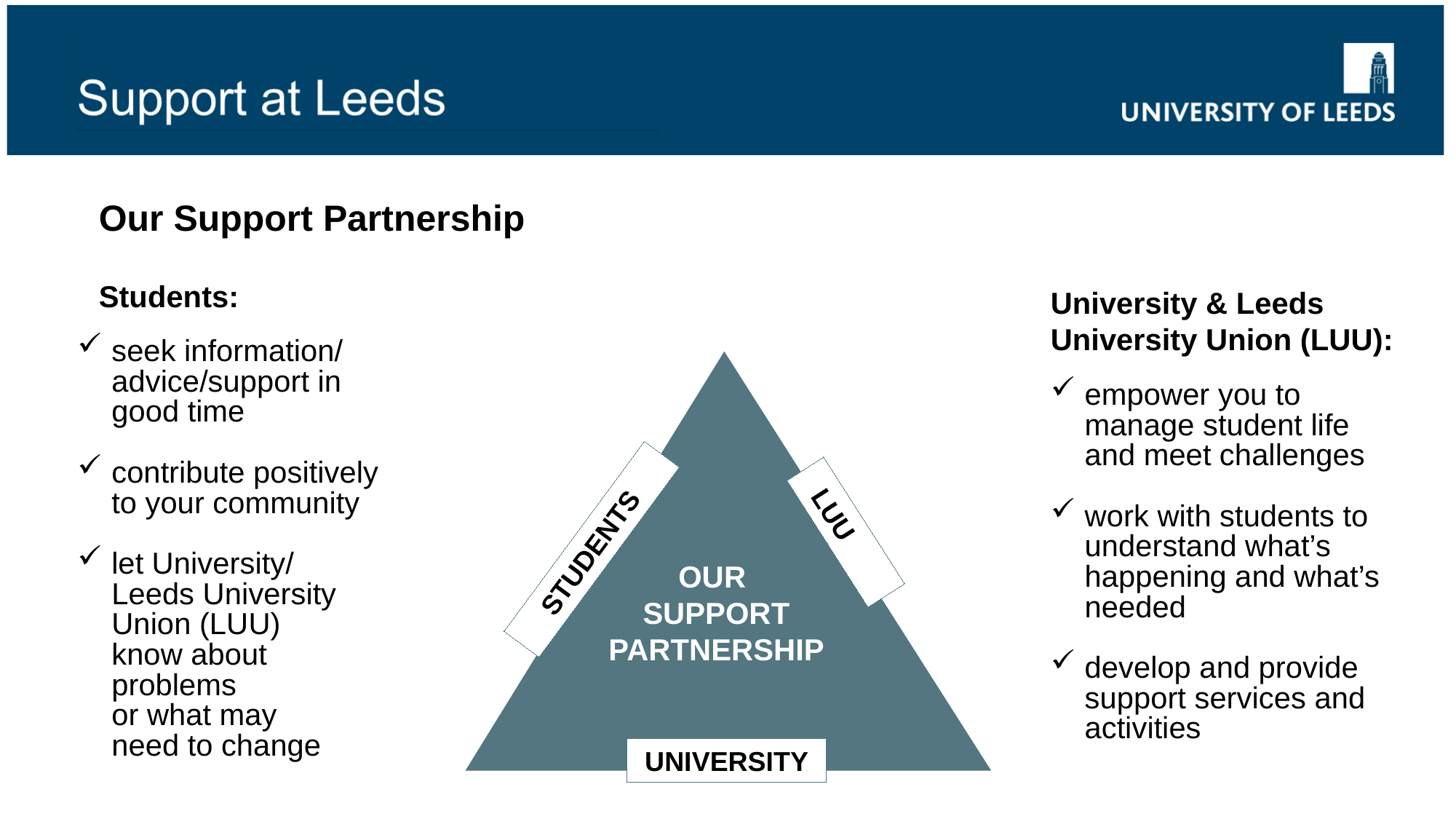

Our Support Partnership
Students:
University & Leeds University Union (LUU):

seek information/ advice/support in good time

contribute positively to your community

let University/
Leeds University Union (LUU)
know about problems
or what may
need to change

  LUU
STUDENTS
OUR
SUPPORT PARTNERSHIP
 UNIVERSITY
empower you to manage student life and meet challenges
work with students to understand what’s
happening and what’s needed
develop and provide support services and activities